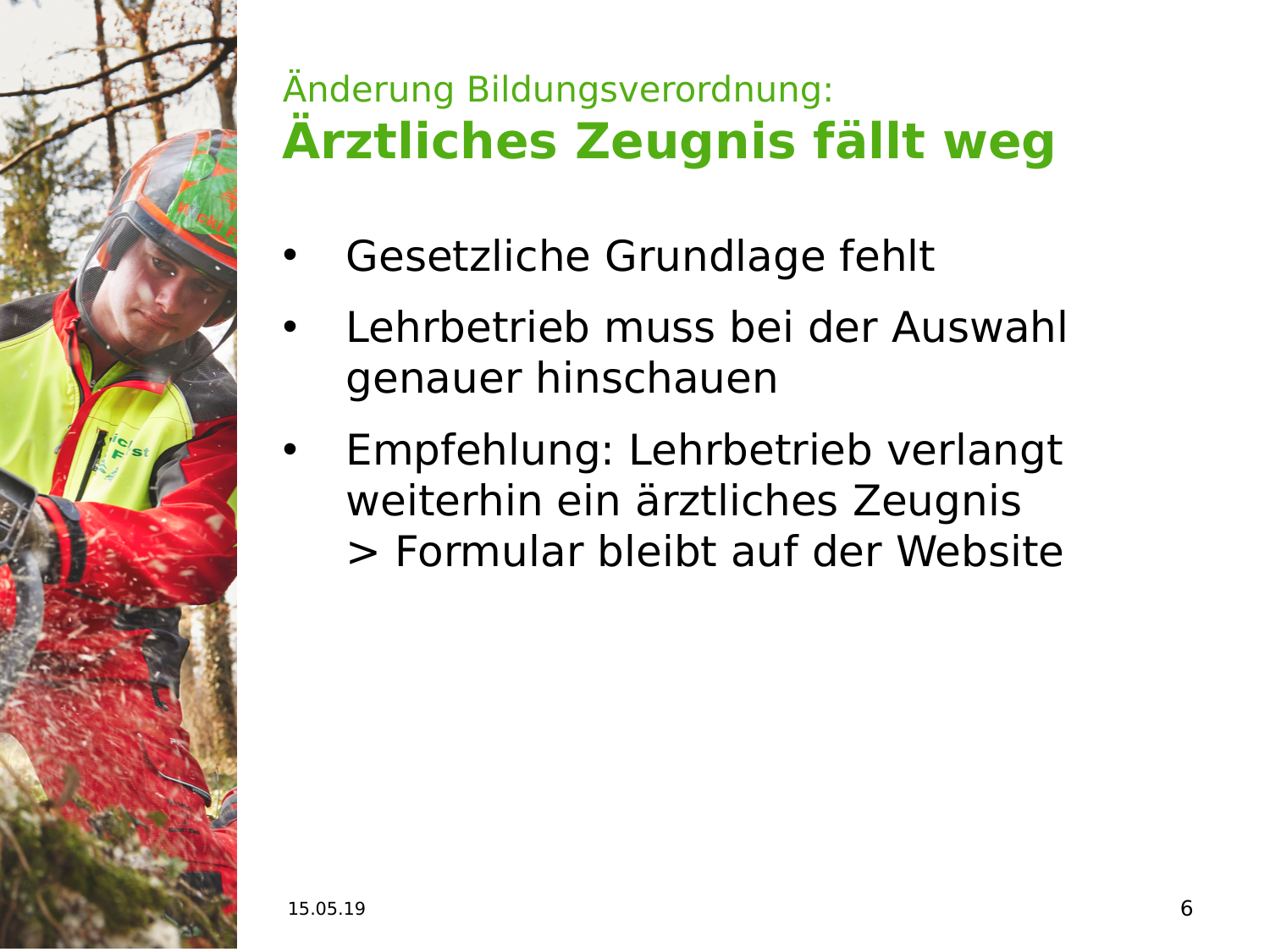

# Änderung Bildungsverordnung: Ärztliches Zeugnis fällt weg
Gesetzliche Grundlage fehlt
Lehrbetrieb muss bei der Auswahl genauer hinschauen
Empfehlung: Lehrbetrieb verlangt weiterhin ein ärztliches Zeugnis
> Formular bleibt auf der Website

15.05.19
6